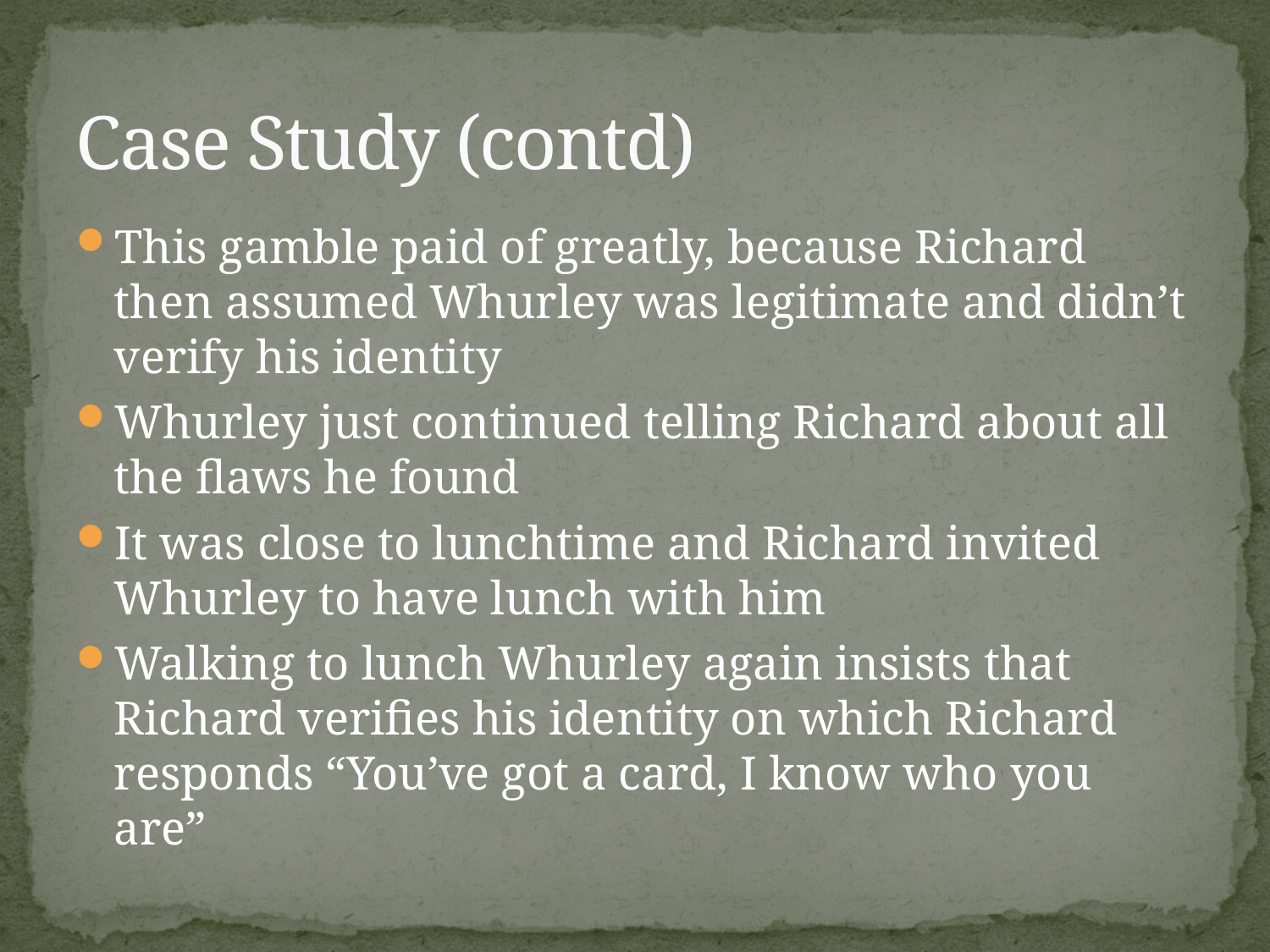

# Case Study (contd)
This gamble paid of greatly, because Richard then assumed Whurley was legitimate and didn’t verify his identity
Whurley just continued telling Richard about all the flaws he found
It was close to lunchtime and Richard invited Whurley to have lunch with him
Walking to lunch Whurley again insists that Richard verifies his identity on which Richard responds “You’ve got a card, I know who you are”